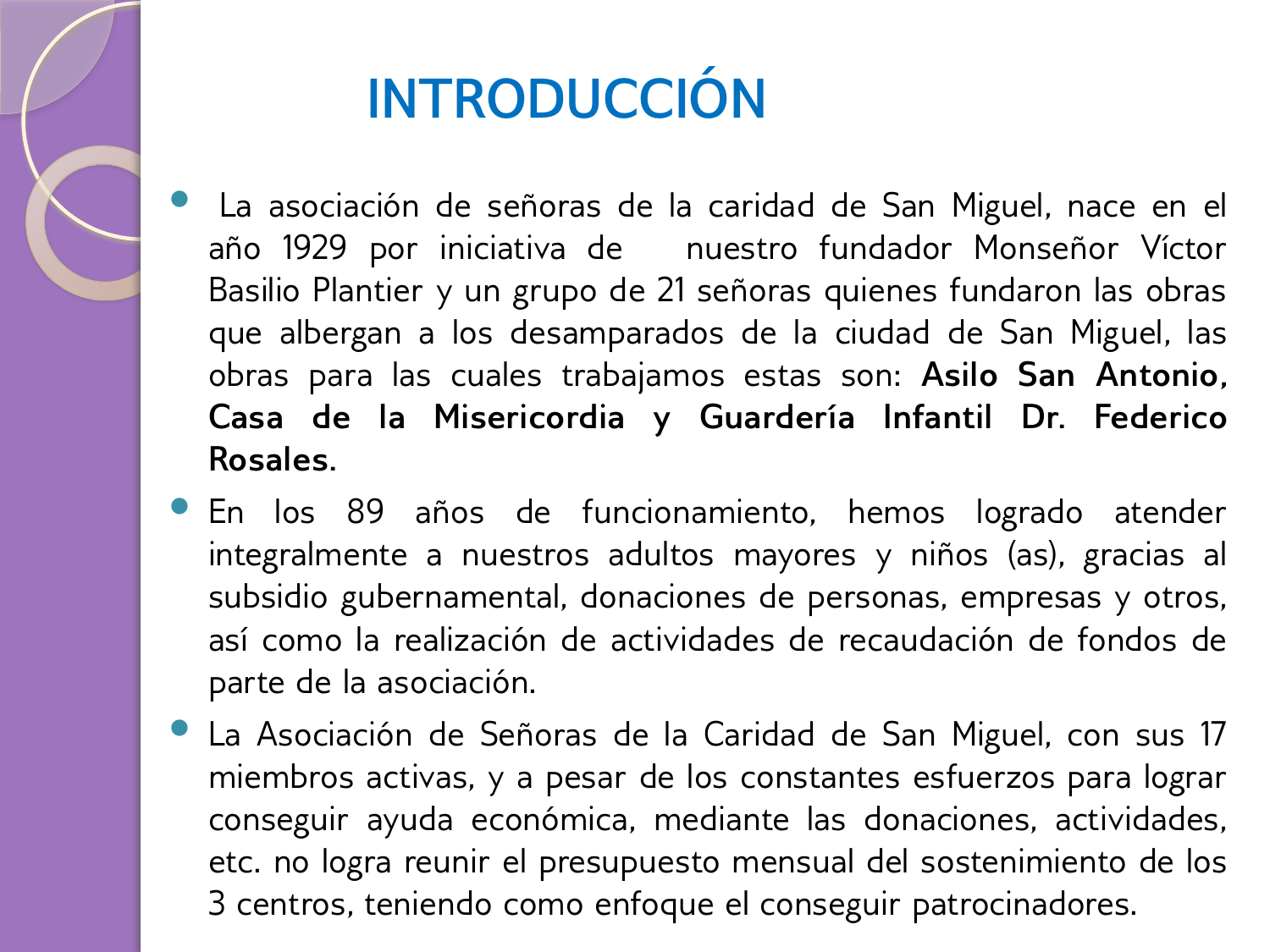

# INTRODUCCIÓN
 La asociación de señoras de la caridad de San Miguel, nace en el año 1929 por iniciativa de   nuestro fundador Monseñor Víctor Basilio Plantier y un grupo de 21 señoras quienes fundaron las obras que albergan a los desamparados de la ciudad de San Miguel, las obras para las cuales trabajamos estas son: Asilo San Antonio, Casa de la Misericordia y Guardería Infantil Dr. Federico Rosales.
En los 89 años de funcionamiento, hemos logrado atender integralmente a nuestros adultos mayores y niños (as), gracias al subsidio gubernamental, donaciones de personas, empresas y otros, así como la realización de actividades de recaudación de fondos de parte de la asociación.
La Asociación de Señoras de la Caridad de San Miguel, con sus 17 miembros activas, y a pesar de los constantes esfuerzos para lograr conseguir ayuda económica, mediante las donaciones, actividades, etc. no logra reunir el presupuesto mensual del sostenimiento de los 3 centros, teniendo como enfoque el conseguir patrocinadores.